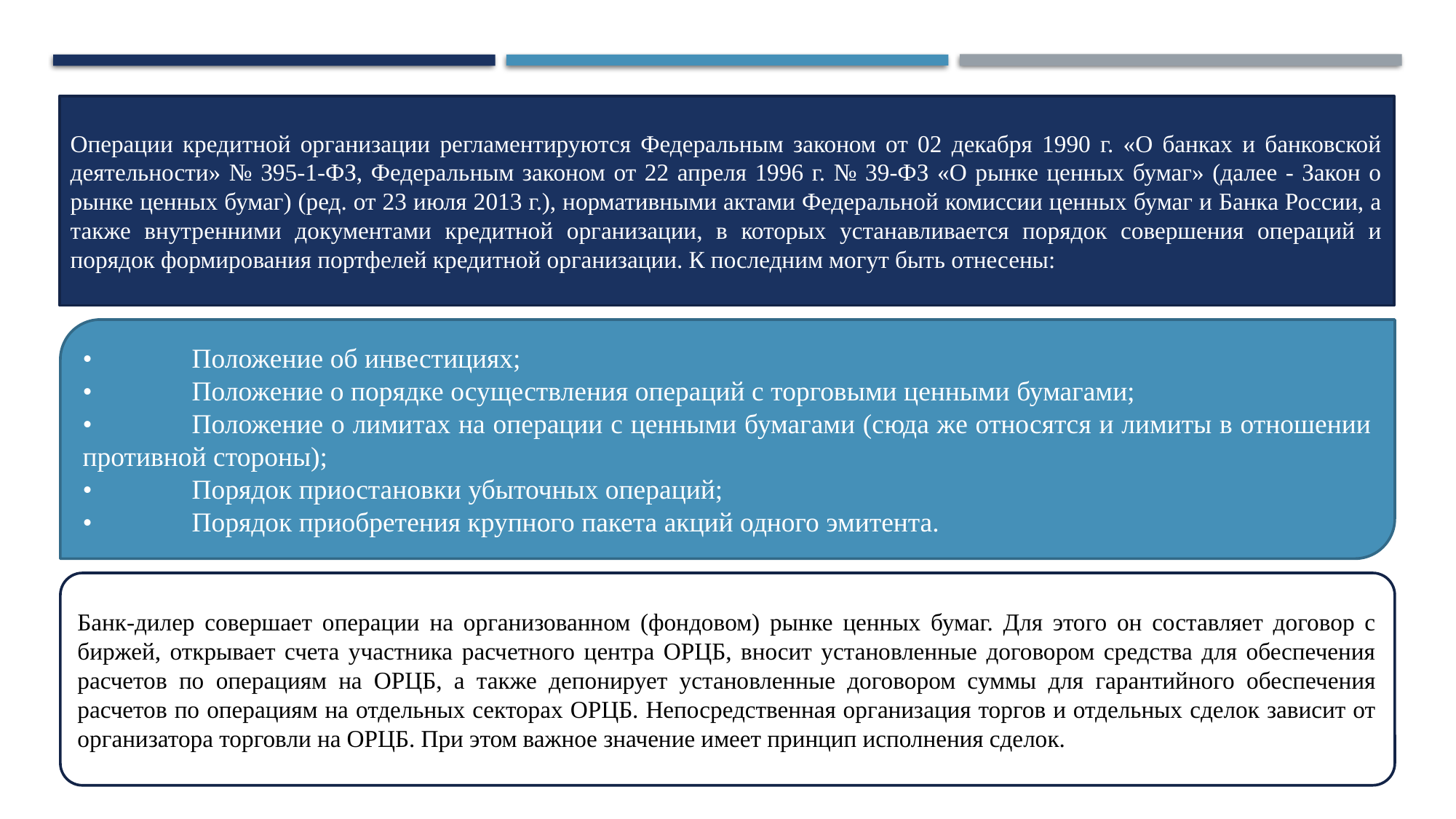

Операции кредитной организации регламентируются Федеральным законом от 02 декабря 1990 г. «О банках и банковской деятельности» № 395-1-ФЗ, Федеральным законом от 22 апреля 1996 г. № 39-ФЗ «О рынке ценных бумаг» (далее - Закон о рынке ценных бумаг) (ред. от 23 июля 2013 г.), нормативными актами Федеральной комиссии ценных бумаг и Банка России, а также внутренними документами кредитной организации, в которых устанавливается порядок совершения операций и порядок формирования портфелей кредитной организации. К последним могут быть отнесены:
•	Положение об инвестициях;
•	Положение о порядке осуществления операций с торговыми ценными бумагами;
•	Положение о лимитах на операции с ценными бумагами (сюда же относятся и лимиты в отношении противной стороны);
•	Порядок приостановки убыточных операций;
•	Порядок приобретения крупного пакета акций одного эмитента.
Банк-дилер совершает операции на организованном (фондовом) рынке ценных бумаг. Для этого он составляет договор с биржей, открывает счета участника расчетного центра ОРЦБ, вносит установленные договором средства для обеспечения расчетов по операциям на ОРЦБ, а также депонирует установленные договором суммы для гарантийного обеспечения расчетов по операциям на отдельных секторах ОРЦБ. Непосредственная организация торгов и отдельных сделок зависит от организатора торговли на ОРЦБ. При этом важное значение имеет принцип исполнения сделок.